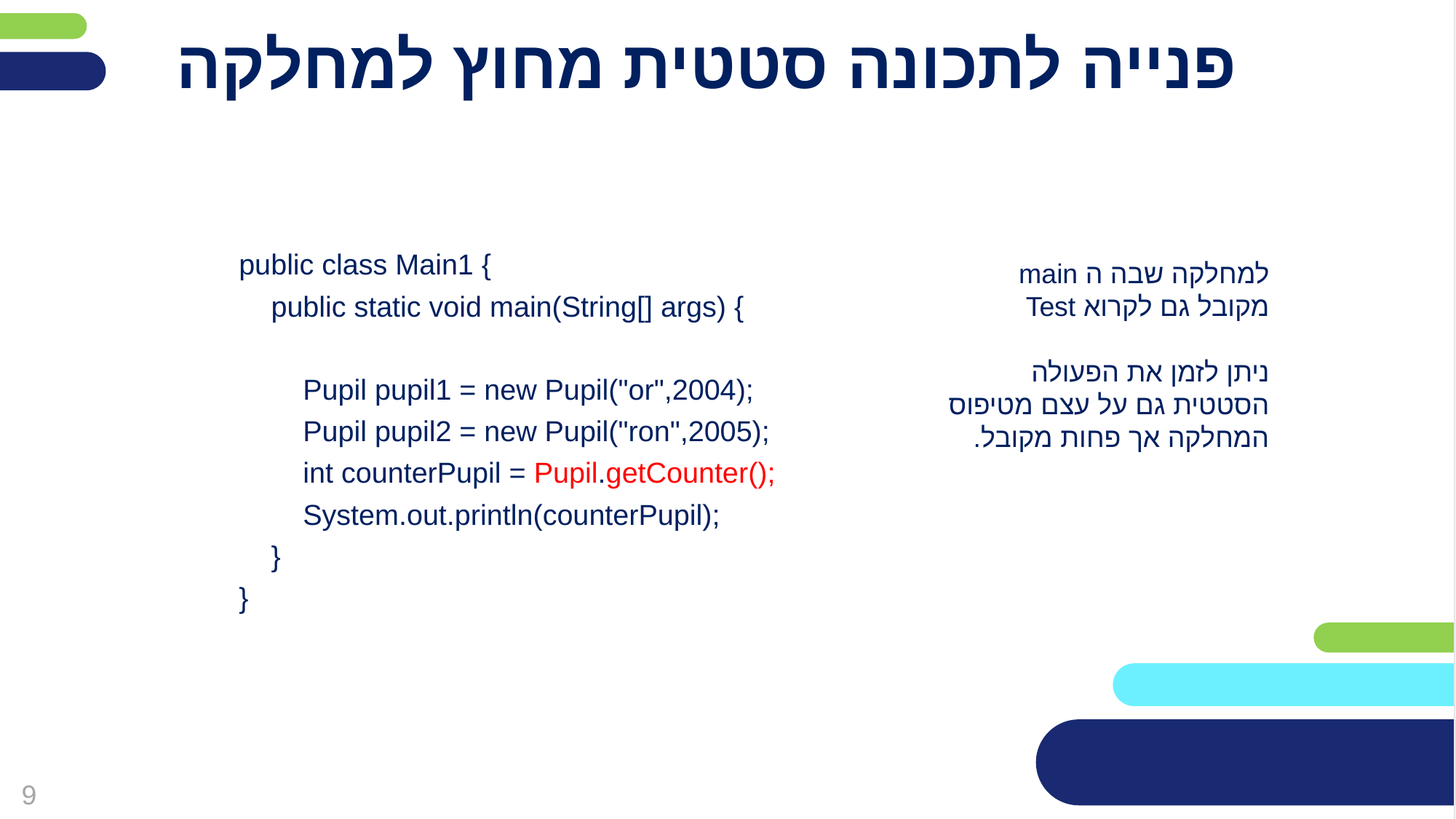

פריסה 1
(הפריסות שונות זו מזו במיקום תיבות הטקסט וגרפיקת הרקע,
ותוכלו לגוון ביניהן)
# פנייה לתכונה סטטית מחוץ למחלקה
את השקופית הזו תוכלו לשכפל, על מנת ליצור שקופיות נוספות הזהות לה – אליהן תוכלו להכניס את התכנים.

כדי לשכפל אותה, לחצו עליה קליק ימיני בתפריט השקופיות בצד ובחרו
"שכפל שקופית" או "Duplicate Slide"
(מחקו ריבוע זה לאחר הקריאה)

public class Main1 {
    public static void main(String[] args) {

        Pupil pupil1 = new Pupil("or",2004);
        Pupil pupil2 = new Pupil("ron",2005);
        int counterPupil = Pupil.getCounter();
        System.out.println(counterPupil);
    }
}

למחלקה שבה ה main
מקובל גם לקרוא Test

ניתן לזמן את הפעולה הסטטית גם על עצם מטיפוס המחלקה אך פחות מקובל.